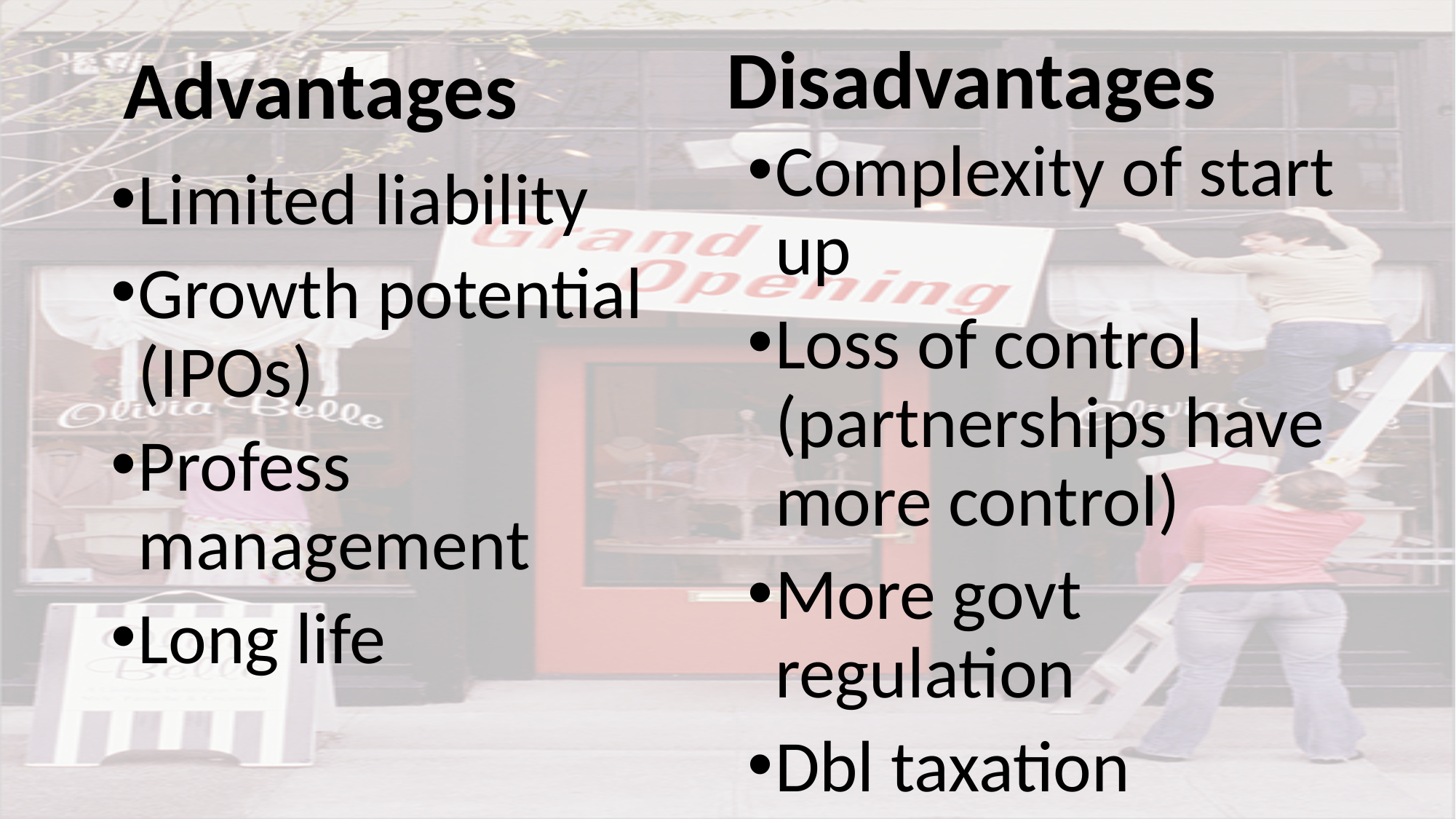

Disadvantages
#
Advantages
Complexity of start up
Loss of control (partnerships have more control)
More govt regulation
Dbl taxation
Limited liability
Growth potential (IPOs)
Profess management
Long life